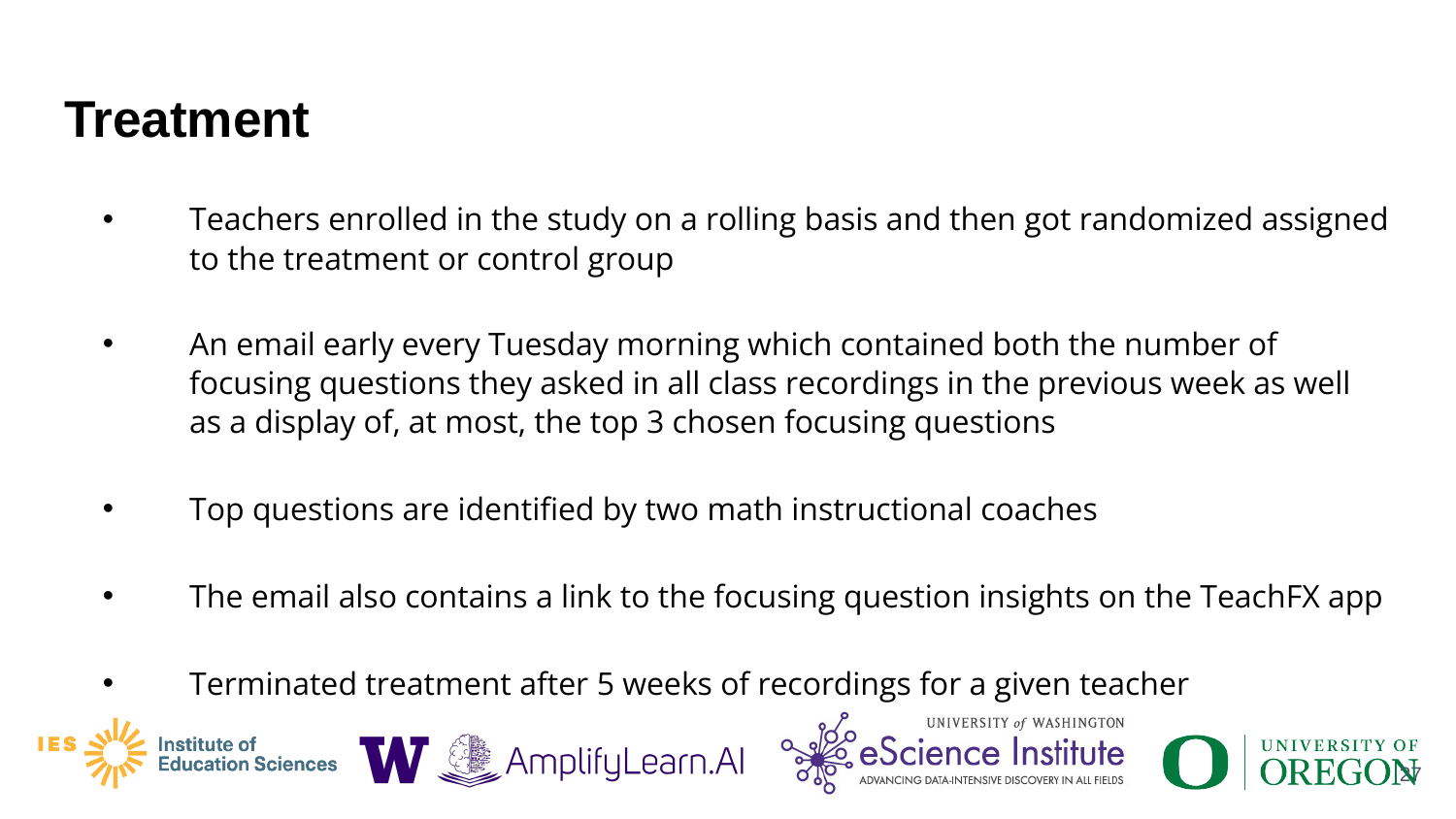

# Treatment
Teachers enrolled in the study on a rolling basis and then got randomized assigned to the treatment or control group
An email early every Tuesday morning which contained both the number of focusing questions they asked in all class recordings in the previous week as well as a display of, at most, the top 3 chosen focusing questions
Top questions are identified by two math instructional coaches
The email also contains a link to the focusing question insights on the TeachFX app
Terminated treatment after 5 weeks of recordings for a given teacher
27